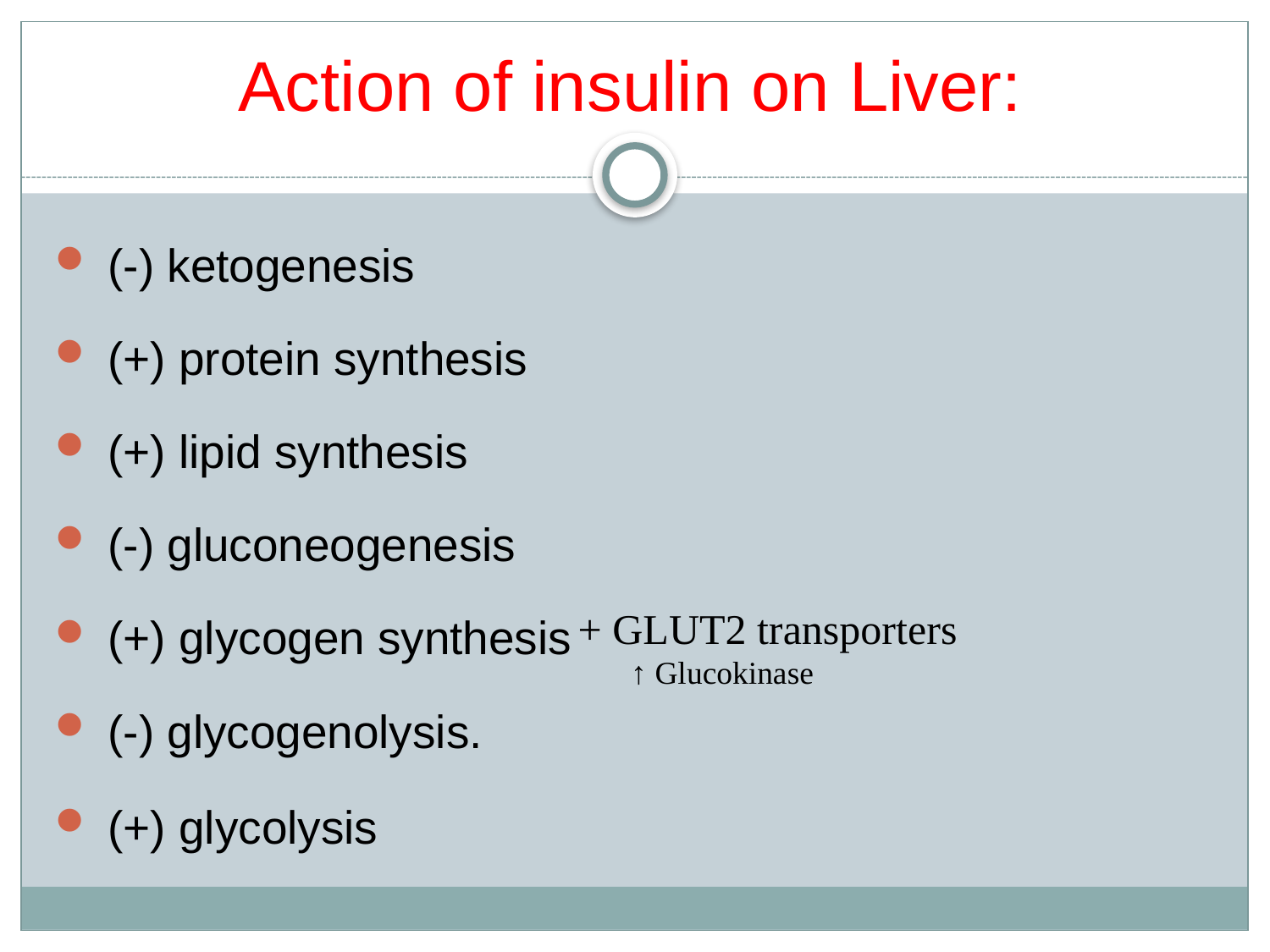

# Action of insulin on Liver:

 (-) ketogenesis
 (+) protein synthesis
 (+) lipid synthesis
 (-) gluconeogenesis
 (+) glycogen synthesis
 (-) glycogenolysis.
 (+) glycolysis

 + GLUT2 transporters
↑ Glucokinase